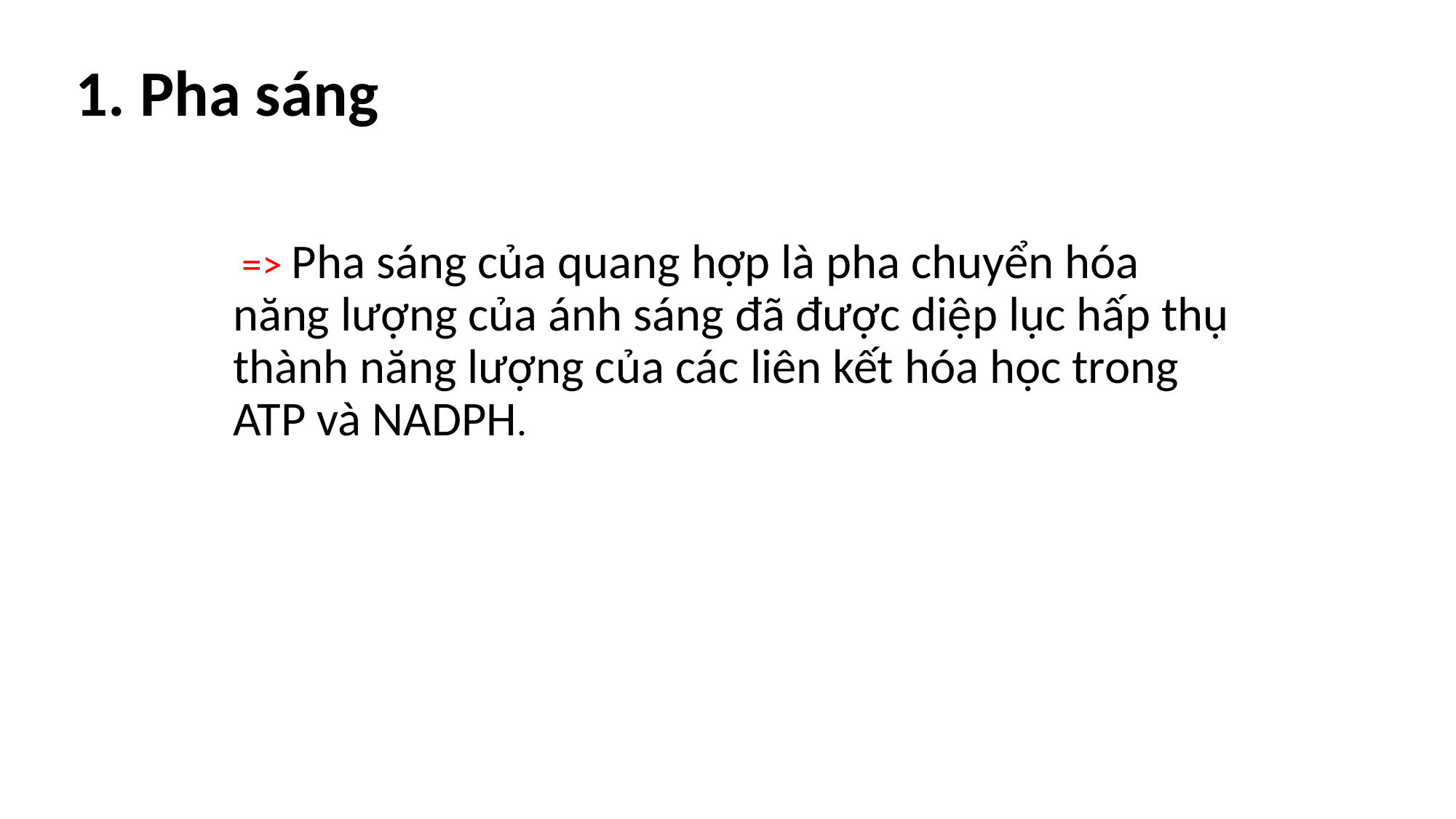

# 1. Pha sáng
 => Pha sáng của quang hợp là pha chuyển hóa năng lượng của ánh sáng đã được diệp lục hấp thụ thành năng lượng của các liên kết hóa học trong ATP và NADPH.